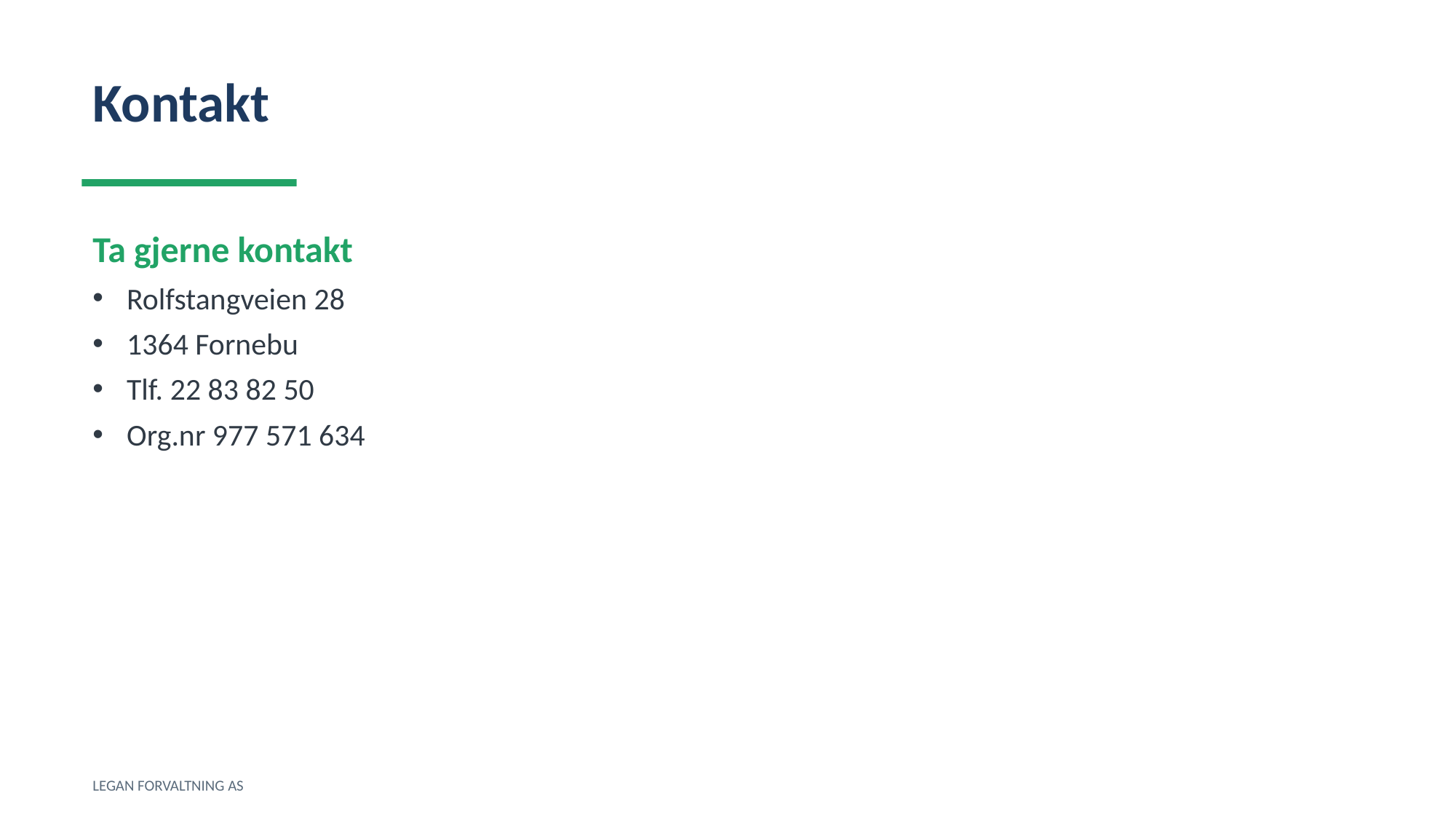

Kontakt

Ta gjerne kontakt
Rolfstangveien 28
1364 Fornebu
Tlf. 22 83 82 50
Org.nr 977 571 634
LEGAN FORVALTNING AS